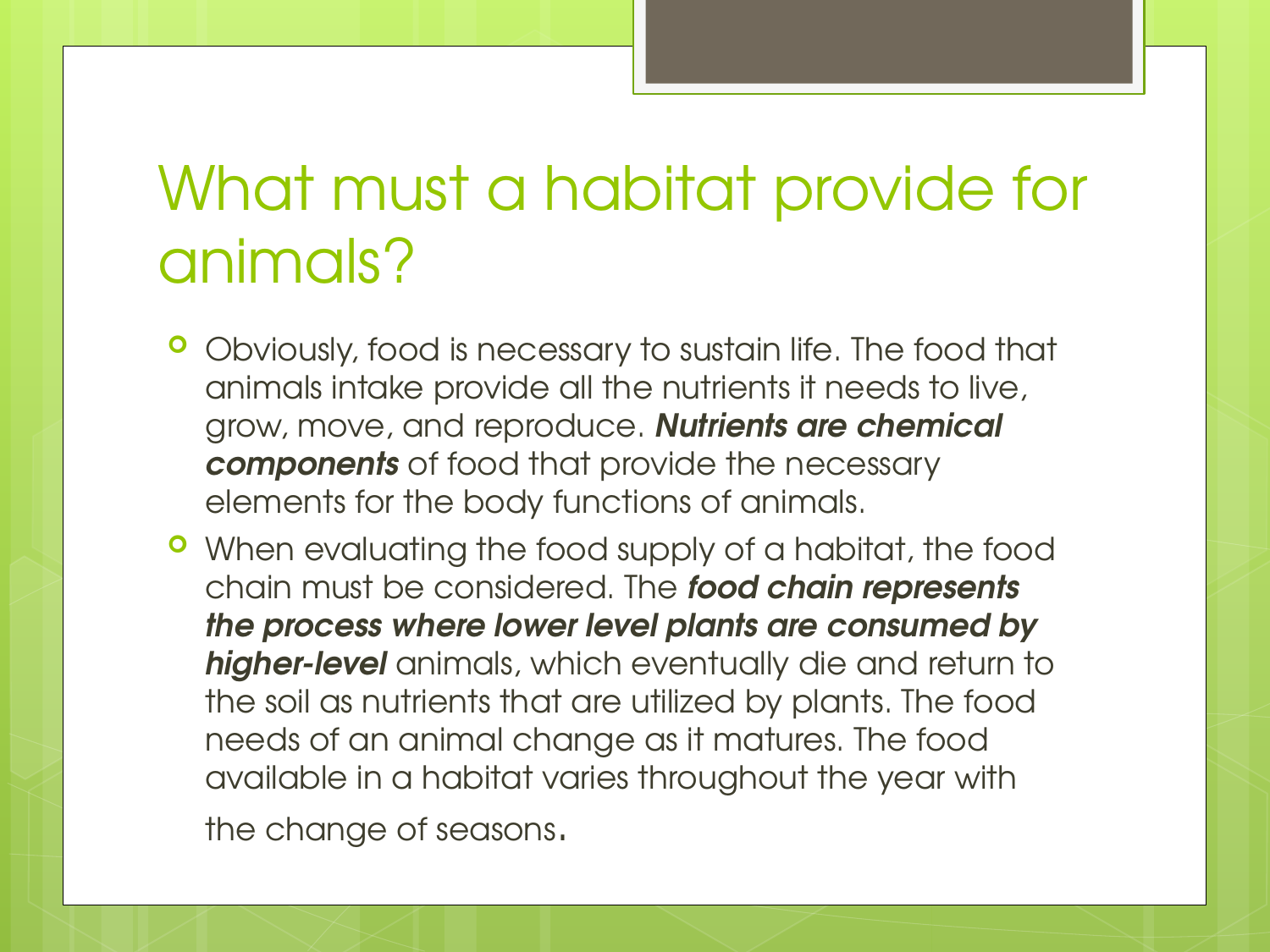

# What must a habitat provide for animals?
Obviously, food is necessary to sustain life. The food that animals intake provide all the nutrients it needs to live, grow, move, and reproduce. Nutrients are chemical components of food that provide the necessary elements for the body functions of animals.
When evaluating the food supply of a habitat, the food chain must be considered. The food chain represents the process where lower level plants are consumed by higher-level animals, which eventually die and return to the soil as nutrients that are utilized by plants. The food needs of an animal change as it matures. The food available in a habitat varies throughout the year with the change of seasons.